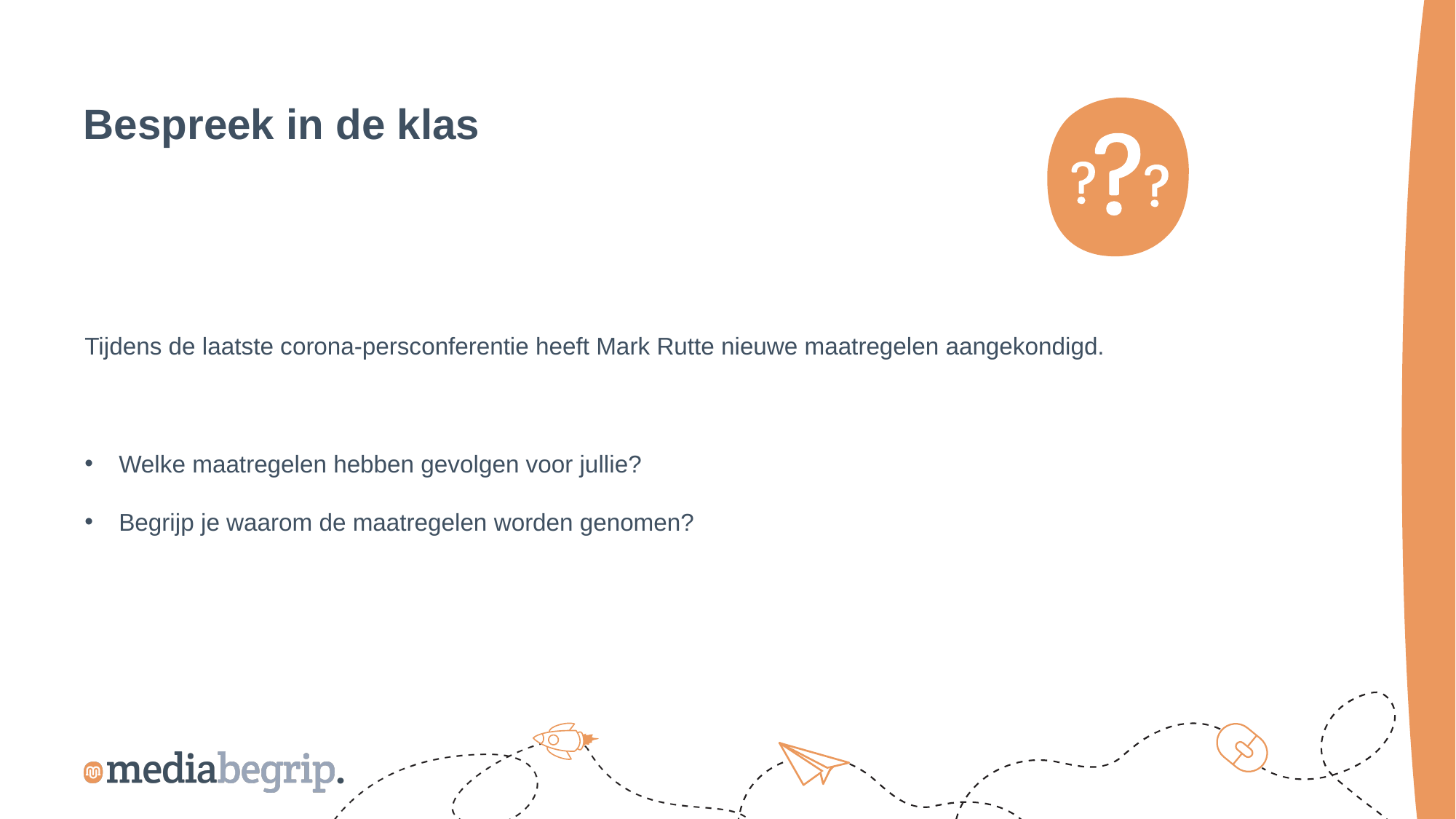

Bespreek in de klas

Tijdens de laatste corona-persconferentie heeft Mark Rutte nieuwe maatregelen aangekondigd.

Welke maatregelen hebben gevolgen voor jullie?
Begrijp je waarom de maatregelen worden genomen?